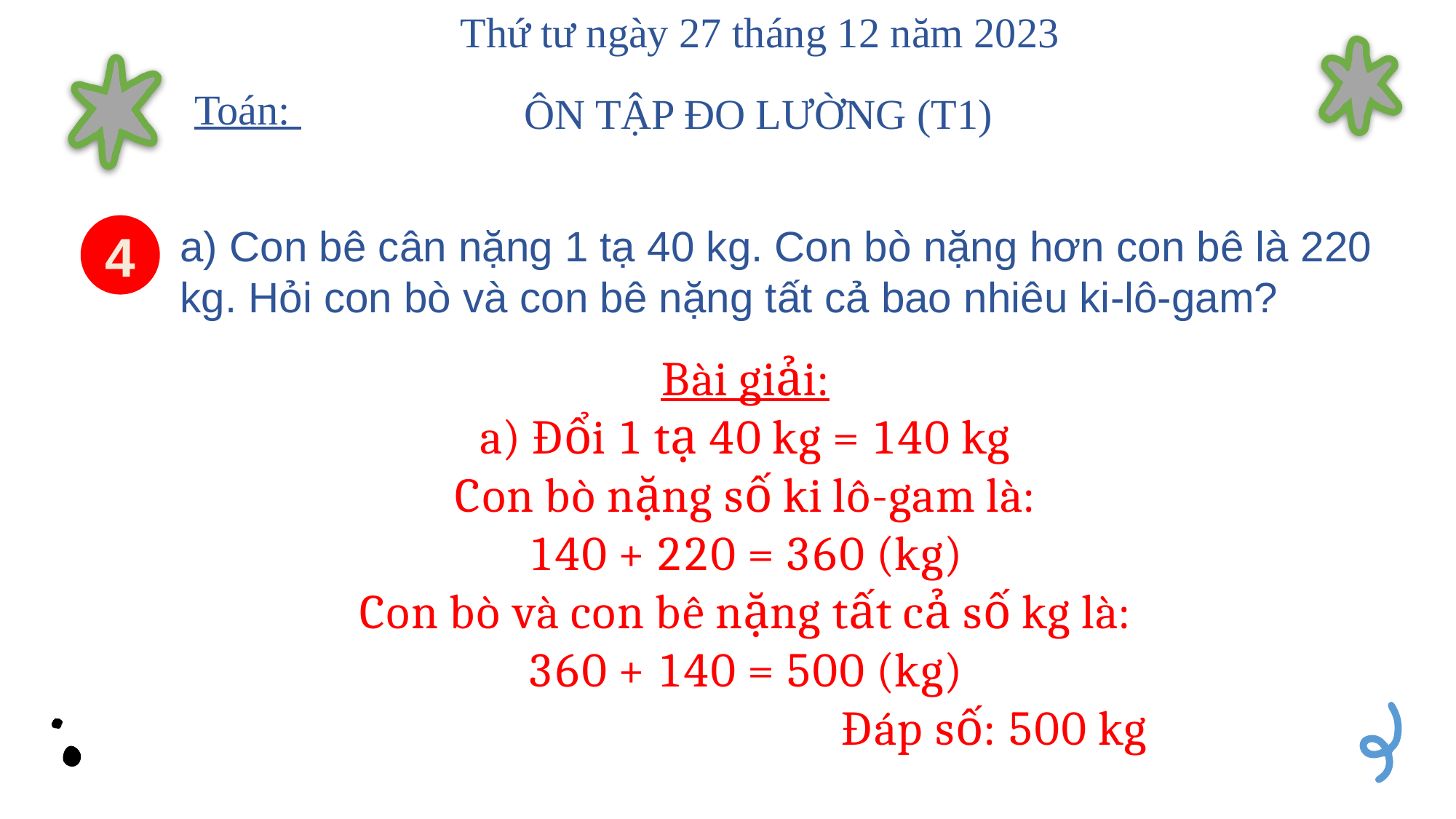

Thứ tư ngày 27 tháng 12 năm 2023
Toán:
ÔN TẬP ĐO LƯỜNG (T1)
a) Con bê cân nặng 1 tạ 40 kg. Con bò nặng hơn con bê là 220 kg. Hỏi con bò và con bê nặng tất cả bao nhiêu ki-lô-gam?
4
Bài giải:
a) Đổi 1 tạ 40 kg = 140 kg
Con bò nặng số ki lô-gam là:
140 + 220 = 360 (kg)
Con bò và con bê nặng tất cả số kg là:
360 + 140 = 500 (kg)
Đáp số: 500 kg